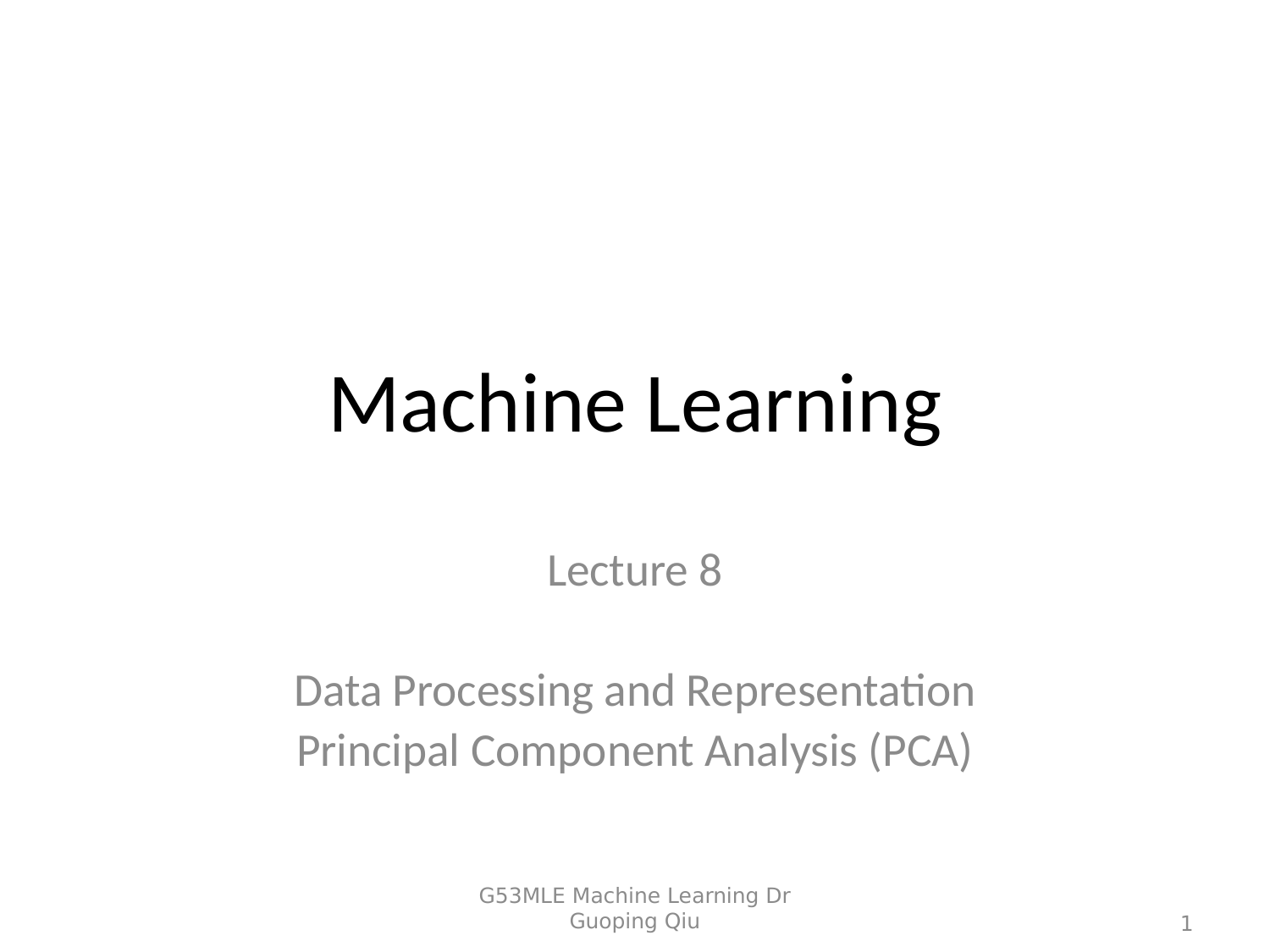

# Machine Learning
Lecture 8

Data Processing and Representation
Principal Component Analysis (PCA)

G53MLE Machine Learning Dr Guoping Qiu

1